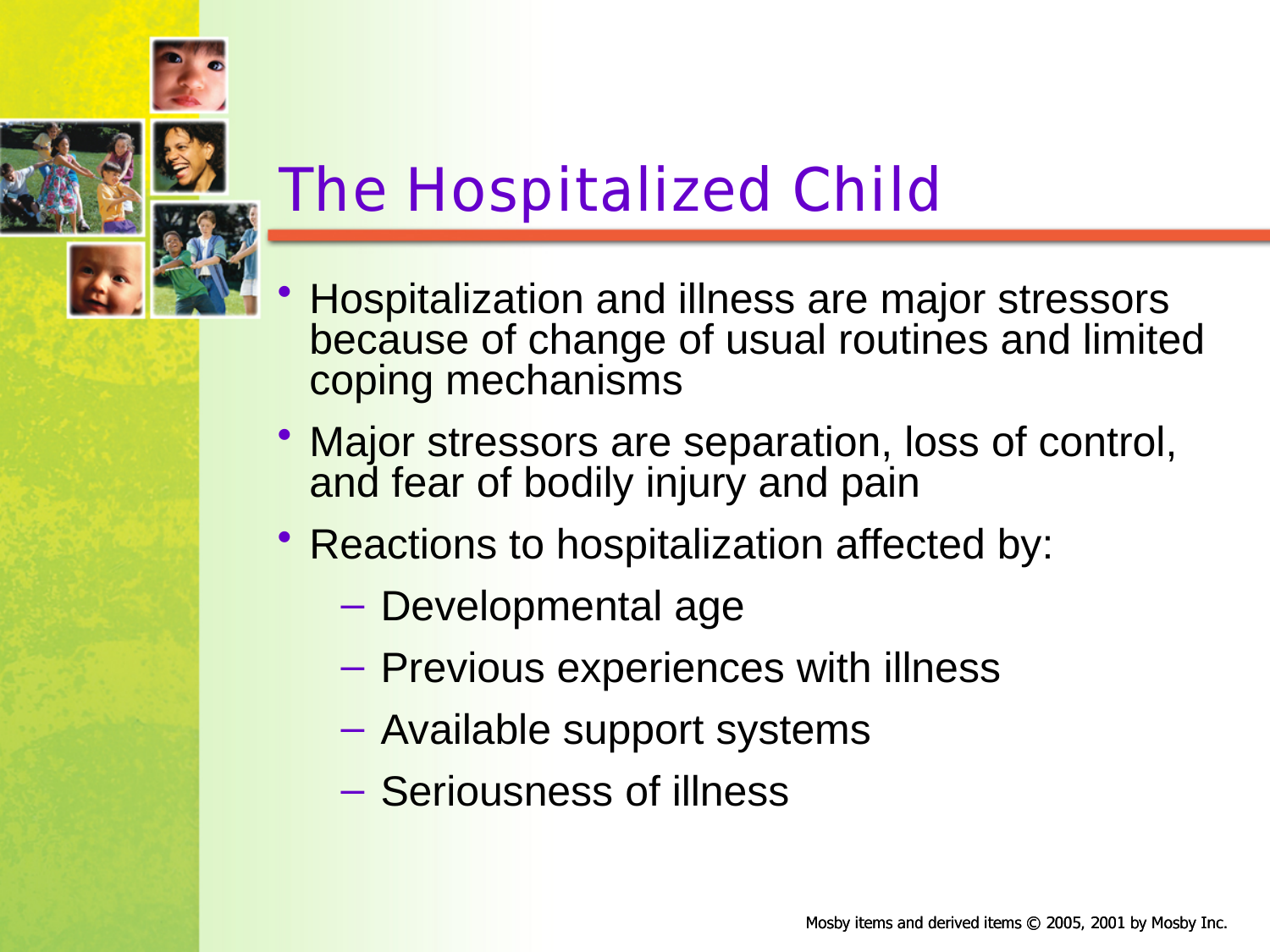

# The Hospitalized Child
Hospitalization and illness are major stressors because of change of usual routines and limited coping mechanisms
Major stressors are separation, loss of control, and fear of bodily injury and pain
Reactions to hospitalization affected by:
Developmental age
Previous experiences with illness
Available support systems
Seriousness of illness